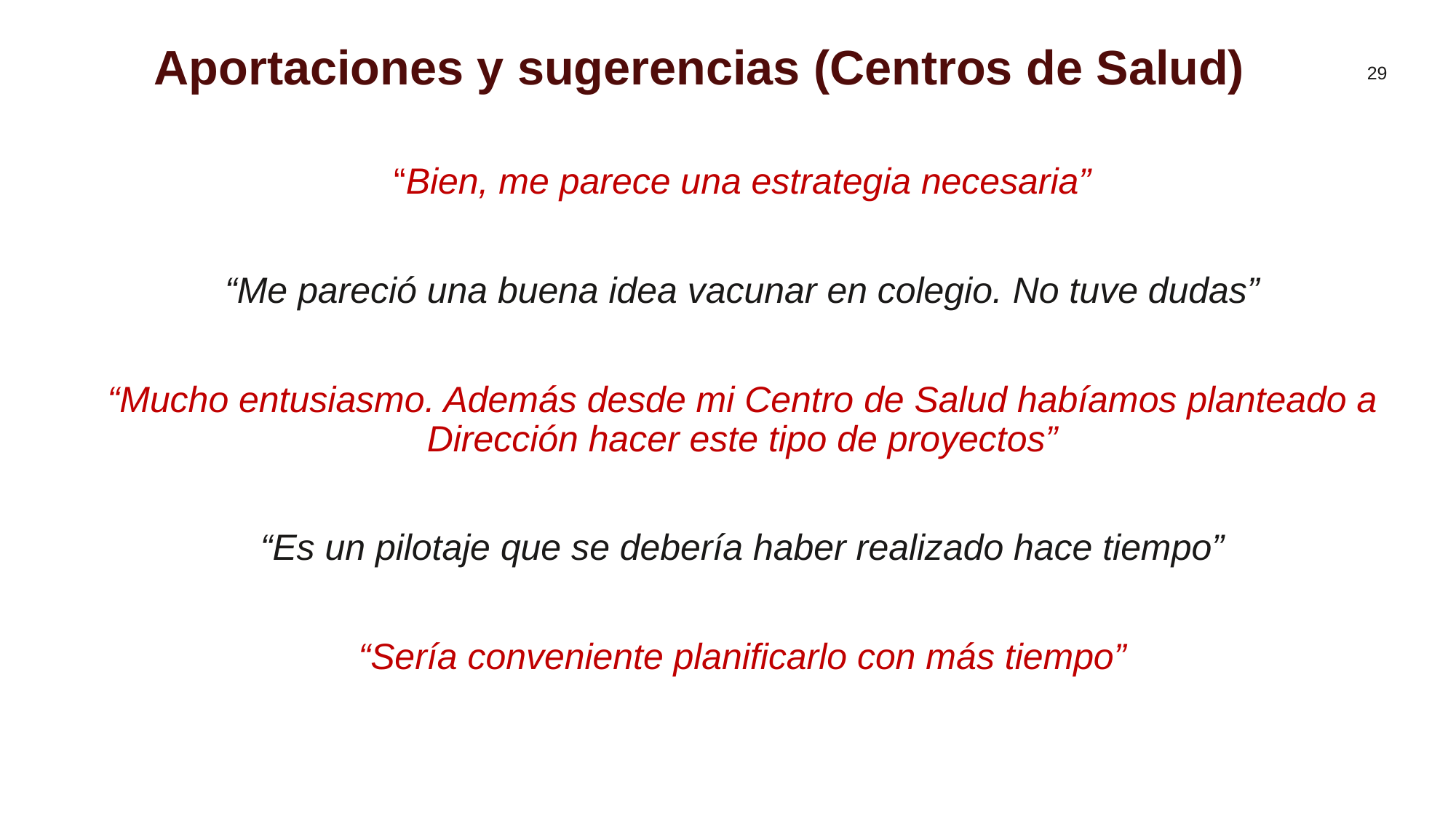

# Aportaciones y sugerencias (Centros de Salud)
“Bien, me parece una estrategia necesaria”

“Me pareció una buena idea vacunar en colegio. No tuve dudas”

“Mucho entusiasmo. Además desde mi Centro de Salud habíamos planteado a Dirección hacer este tipo de proyectos”

“Es un pilotaje que se debería haber realizado hace tiempo”

“Sería conveniente planificarlo con más tiempo”